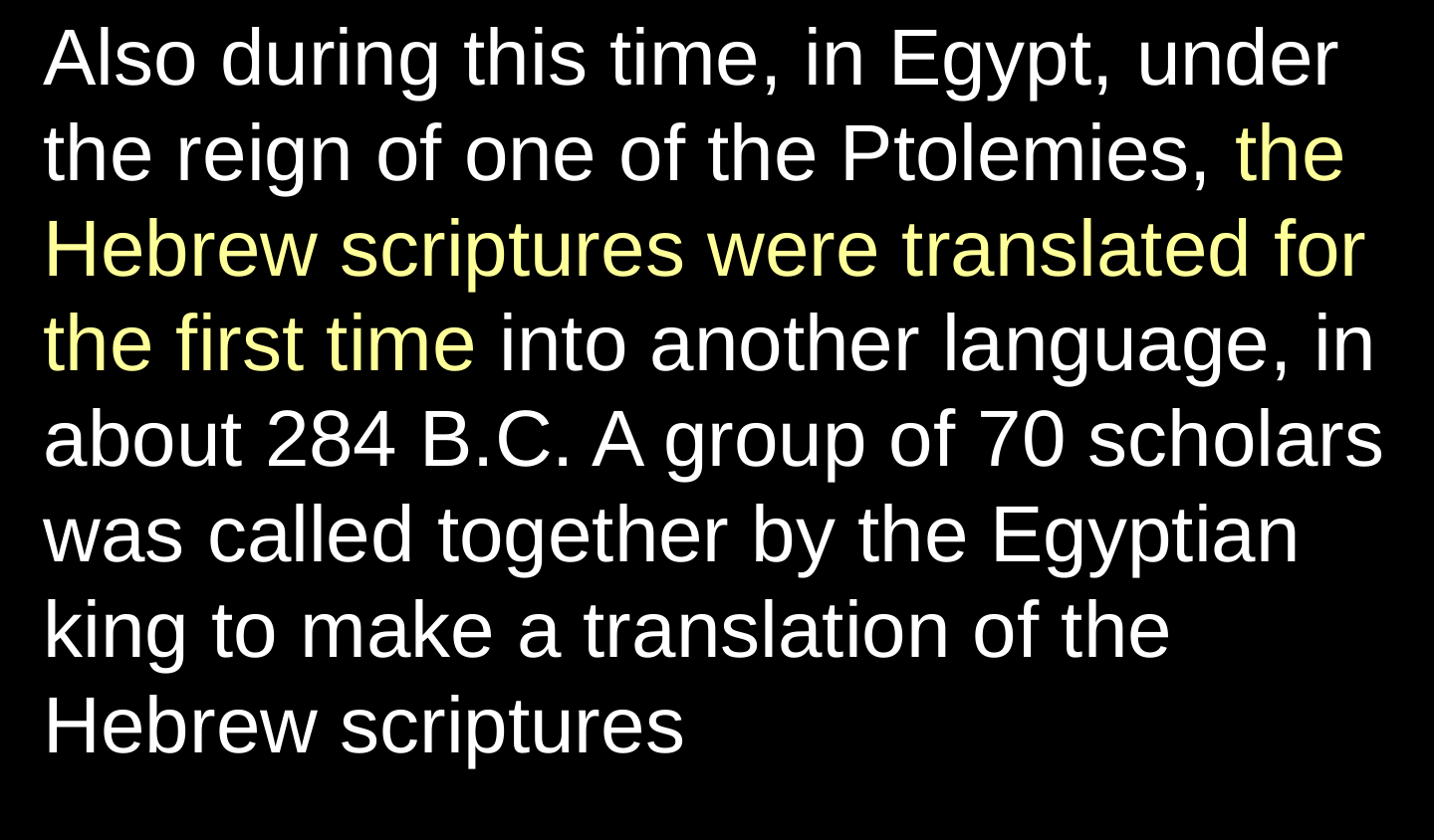

Also during this time, in Egypt, under the reign of one of the Ptolemies, the Hebrew scriptures were translated for the first time into another language, in about 284 B.C. A group of 70 scholars was called together by the Egyptian king to make a translation of the Hebrew scriptures